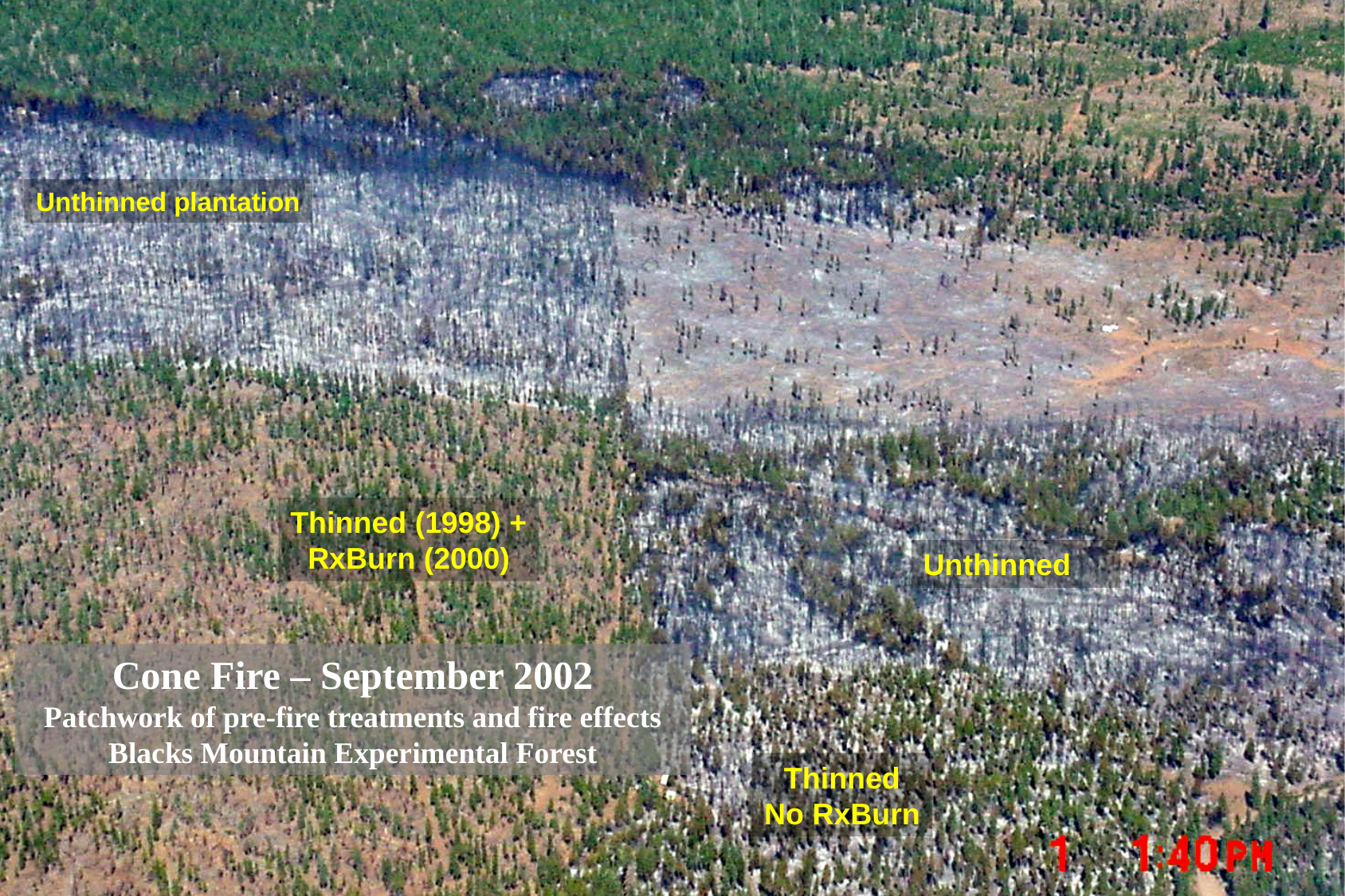

Unthinned plantation
Thinned (1998) +
RxBurn (2000)
Unthinned
Cone Fire – September 2002
Patchwork of pre-fire treatments and fire effects
Blacks Mountain Experimental Forest
Thinned
No RxBurn